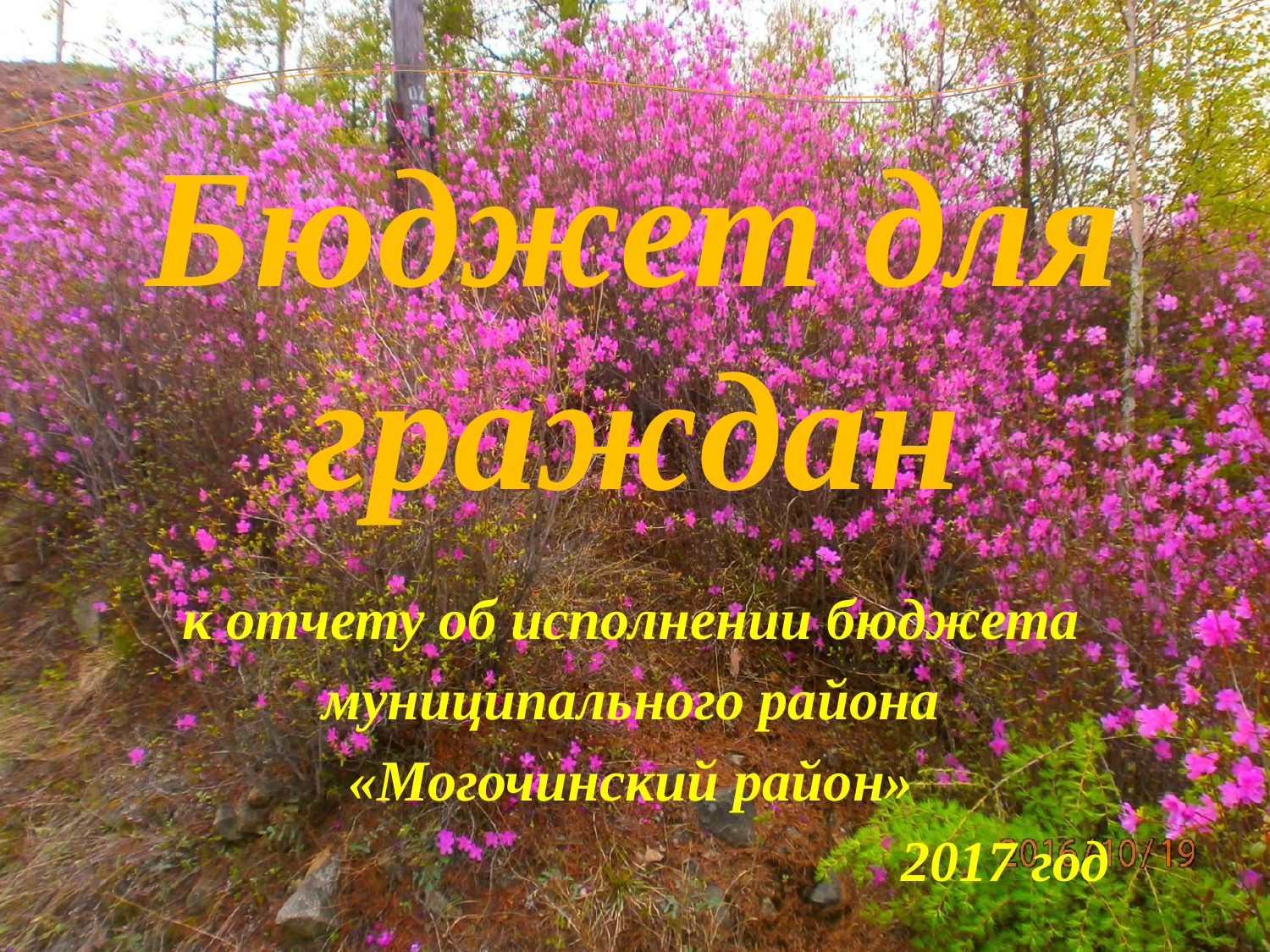

# Бюджет для граждан
к отчету об исполнении бюджета
муниципального района
«Могочинский район»
                                                    2017 год